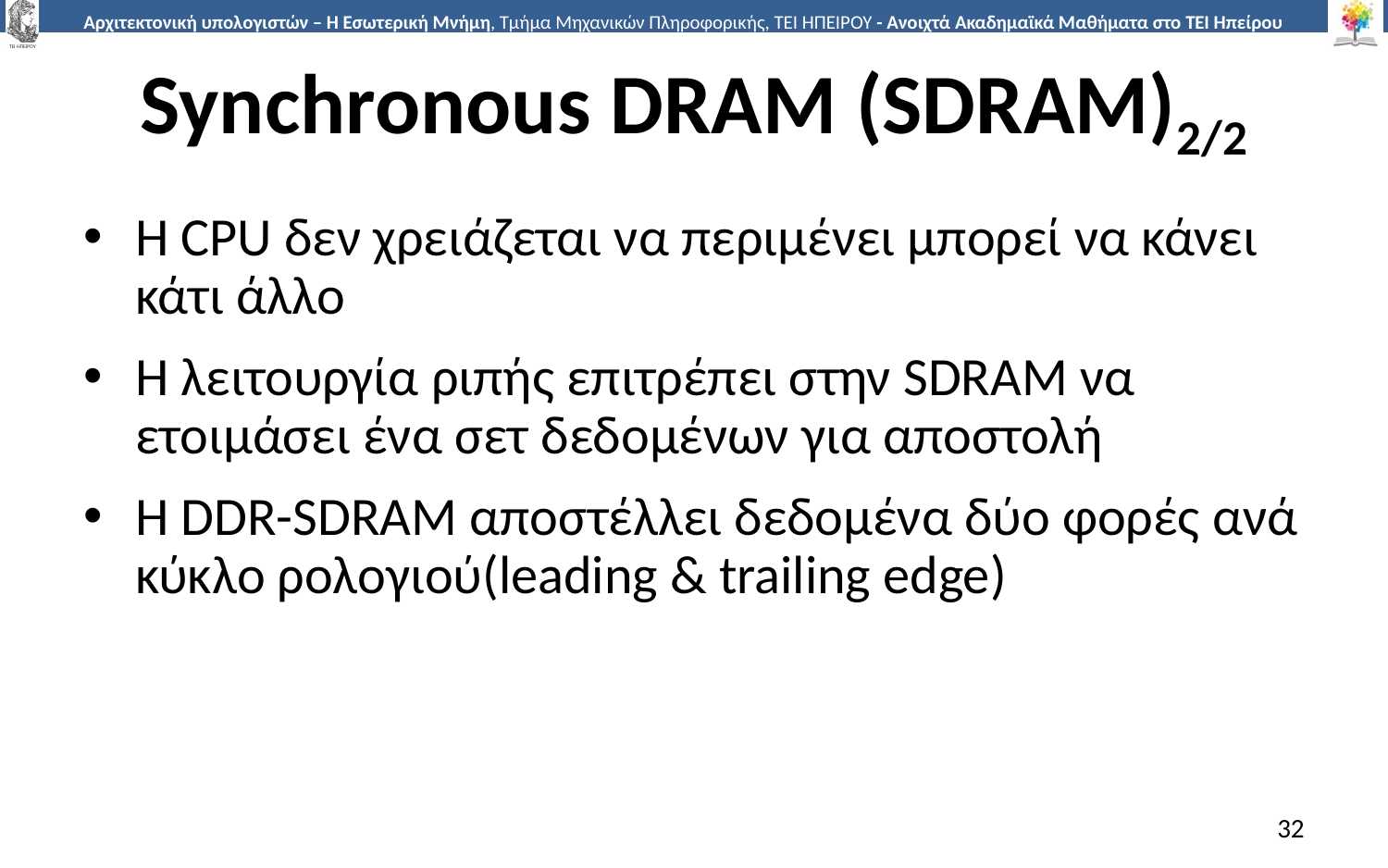

# Synchronous DRAM (SDRAM)2/2
Η CPU δεν χρειάζεται να περιμένει μπορεί να κάνει κάτι άλλο
Η λειτουργία ριπής επιτρέπει στην SDRAM να ετοιμάσει ένα σετ δεδομένων για αποστολή
Η DDR-SDRAM αποστέλλει δεδομένα δύο φορές ανά κύκλο ρολογιού(leading & trailing edge)
32